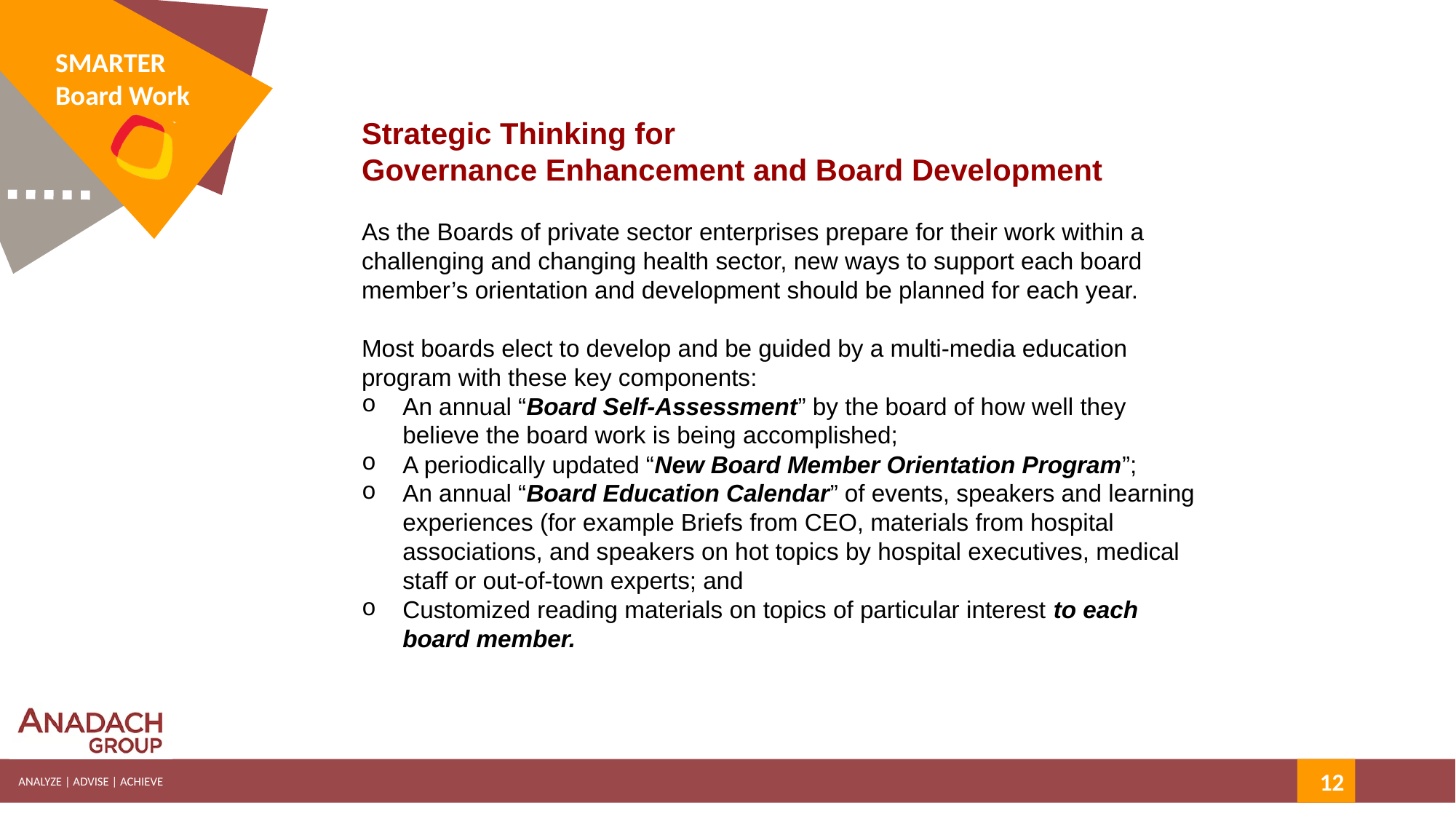

Strategic Thinking for
Governance Enhancement and Board Development

As the Boards of private sector enterprises prepare for their work within a challenging and changing health sector, new ways to support each board member’s orientation and development should be planned for each year.

Most boards elect to develop and be guided by a multi-media education program with these key components:
An annual “Board Self-Assessment” by the board of how well they believe the board work is being accomplished;
A periodically updated “New Board Member Orientation Program”;
An annual “Board Education Calendar” of events, speakers and learning experiences (for example Briefs from CEO, materials from hospital associations, and speakers on hot topics by hospital executives, medical staff or out-of-town experts; and
Customized reading materials on topics of particular interest to each board member.
12